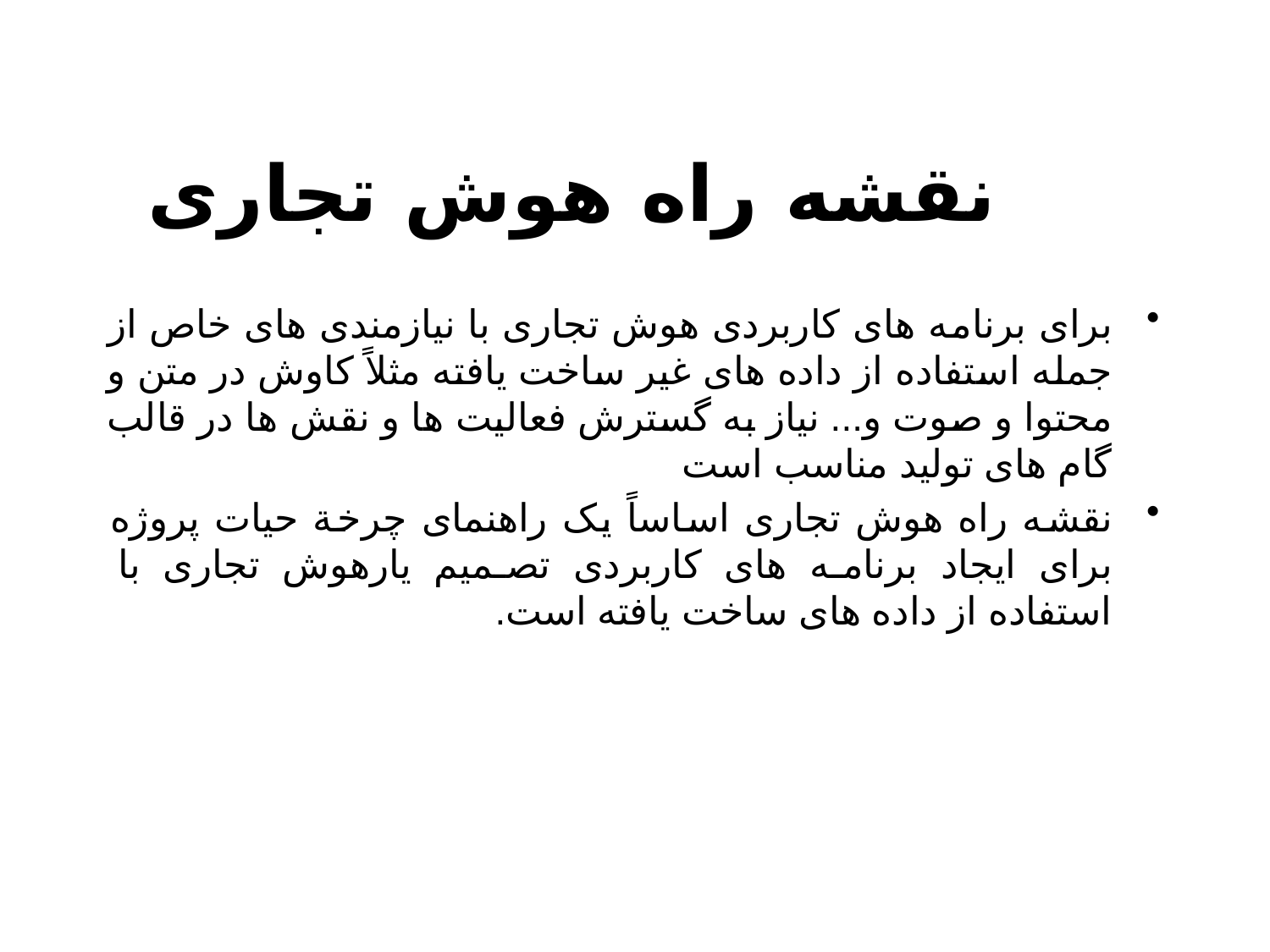

# نقشه راه هوش تجاری
برای برنامه های کاربردی هوش تجاری با نيازمندی های خاص از جمله استفاده از داده های غير ساخت يافته مثلاً کاوش در متن و محتوا و صوت و... نياز به گسترش فعاليت ها و نقش ها در قالب گام های توليد مناسب است
نقشه راه هوش تجاری اساساً يک راهنمای چرخة حيات پروژه برای ايجاد برنامه های کاربردی تصميم يارهوش تجاری با استفاده از داده های ساخت يافته است.